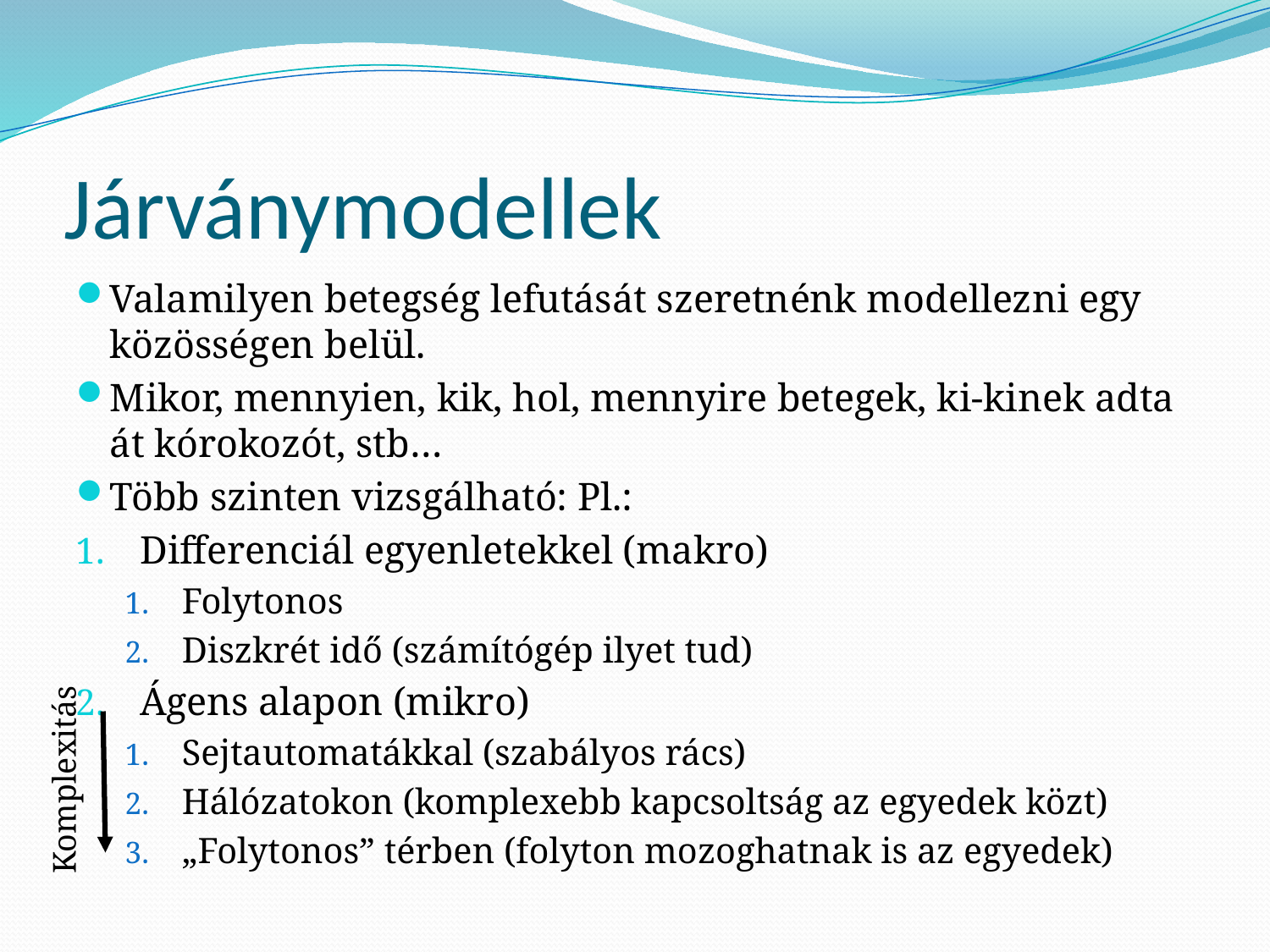

# Járványmodellek
Valamilyen betegség lefutását szeretnénk modellezni egy közösségen belül.
Mikor, mennyien, kik, hol, mennyire betegek, ki-kinek adta át kórokozót, stb…
Több szinten vizsgálható: Pl.:
Differenciál egyenletekkel (makro)
Folytonos
Diszkrét idő (számítógép ilyet tud)
Ágens alapon (mikro)
Sejtautomatákkal (szabályos rács)
Hálózatokon (komplexebb kapcsoltság az egyedek közt)
„Folytonos” térben (folyton mozoghatnak is az egyedek)
Komplexitás